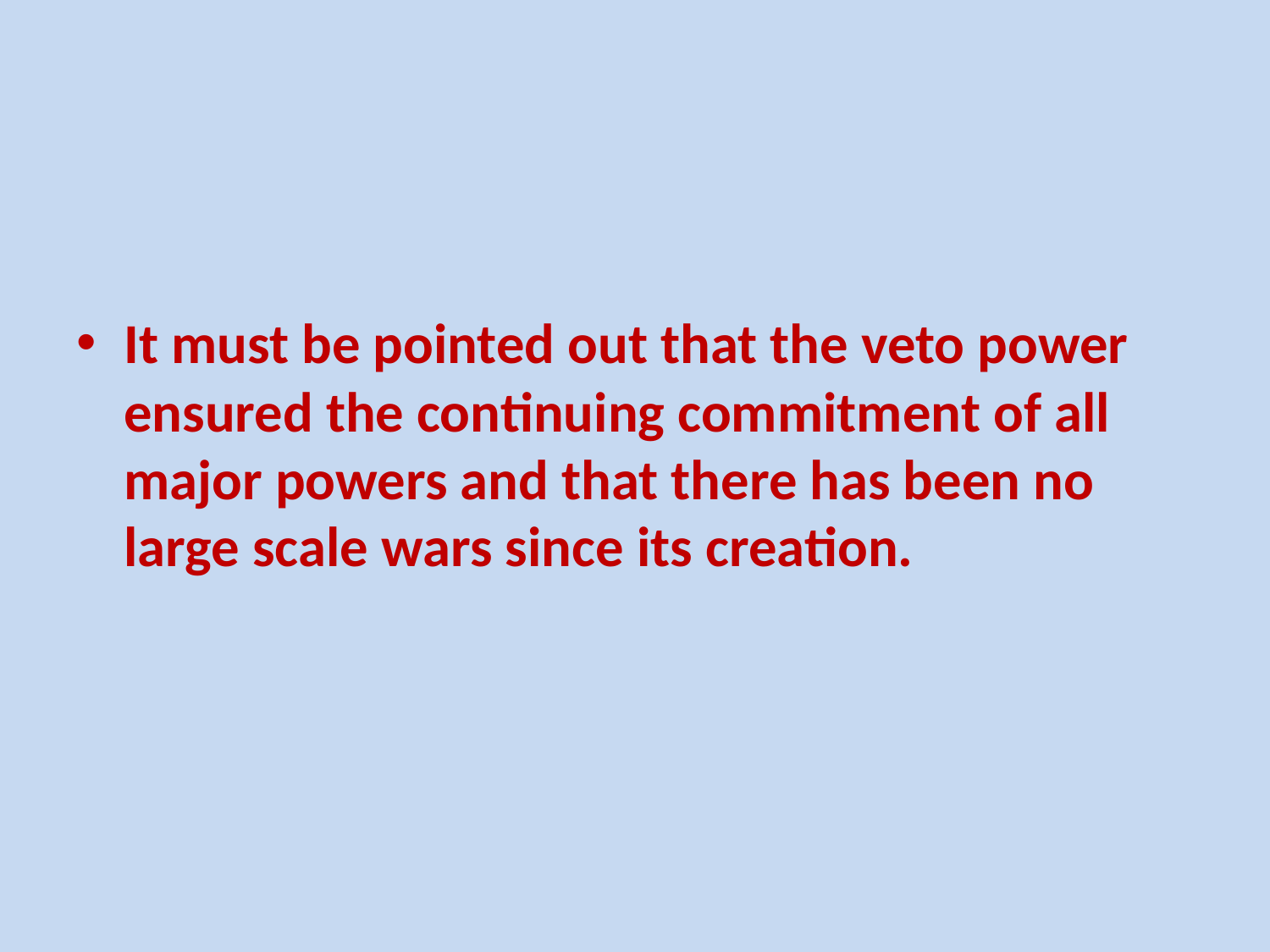

It must be pointed out that the veto power ensured the continuing commitment of all major powers and that there has been no large scale wars since its creation.